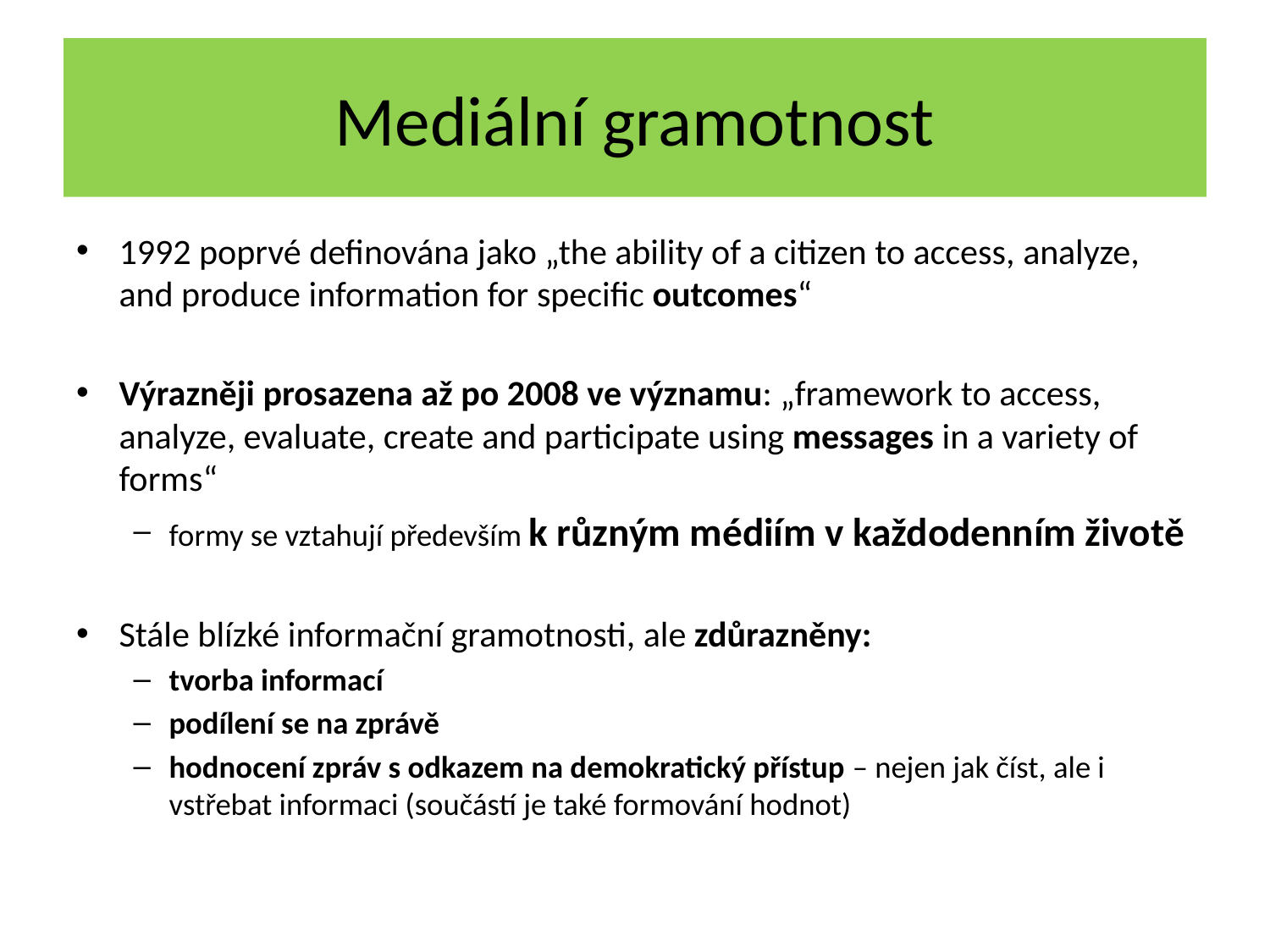

# Mediální gramotnost
1992 poprvé definována jako „the ability of a citizen to access, analyze, and produce information for specific outcomes“

Výrazněji prosazena až po 2008 ve významu: „framework to access, analyze, evaluate, create and participate using messages in a variety of forms“
formy se vztahují především k různým médiím v každodenním životě

Stále blízké informační gramotnosti, ale zdůrazněny:
tvorba informací
podílení se na zprávě
hodnocení zpráv s odkazem na demokratický přístup – nejen jak číst, ale i vstřebat informaci (součástí je také formování hodnot)